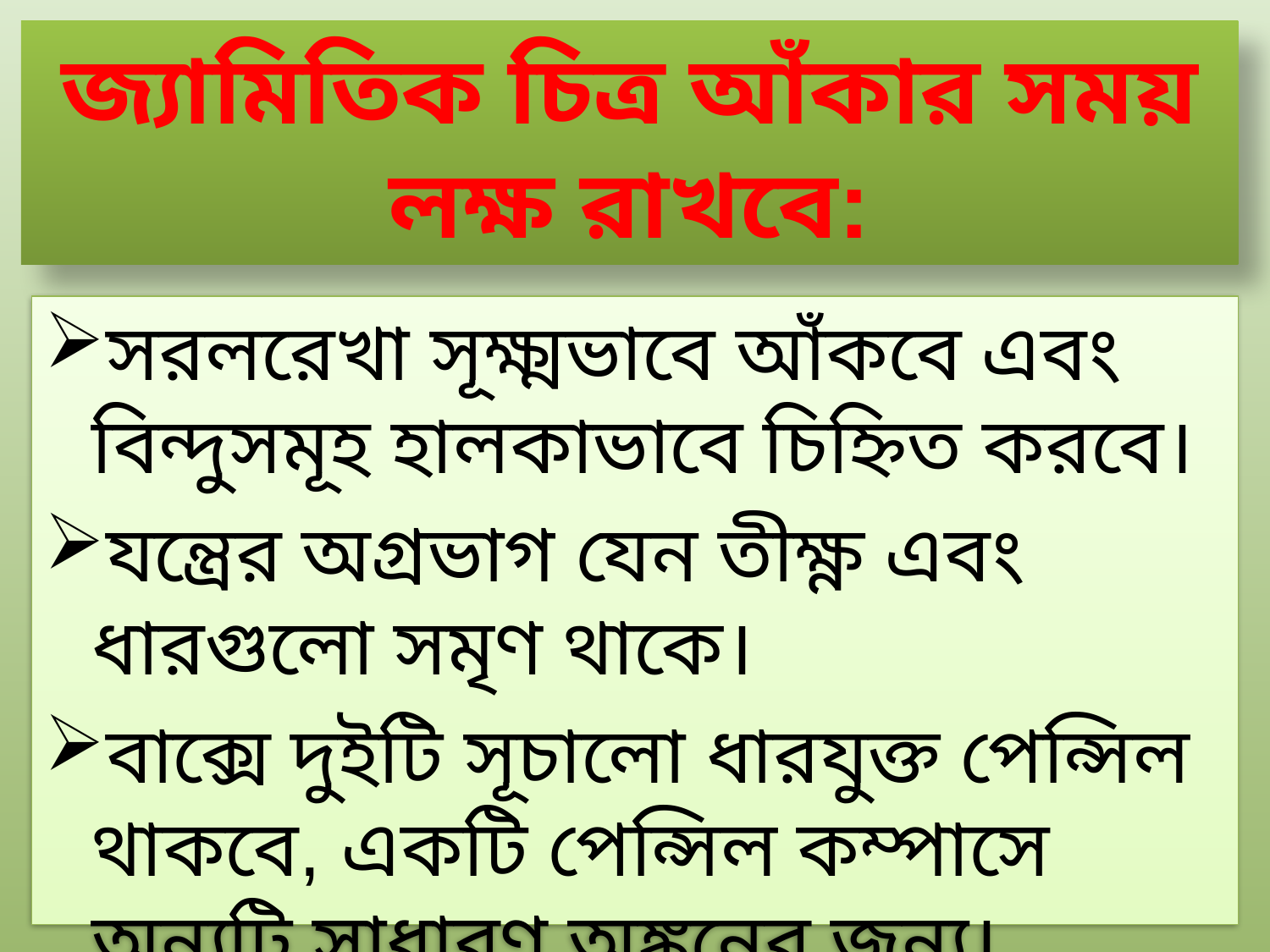

# জ্যামিতিক চিত্র আঁকার সময় লক্ষ রাখবে:
সরলরেখা সূক্ষ্মভাবে আঁকবে এবং বিন্দুসমূহ হালকাভাবে চিহ্নিত করবে।
যন্ত্রের অগ্রভাগ যেন তীক্ষ্ণ এবং ধারগুলো সমৃণ থাকে।
বাক্সে দুইটি সূচালো ধারযুক্ত পেন্সিল থাকবে, একটি পেন্সিল কম্পাসে অন্যটি সাধারণ অঙ্কনের জন্য।